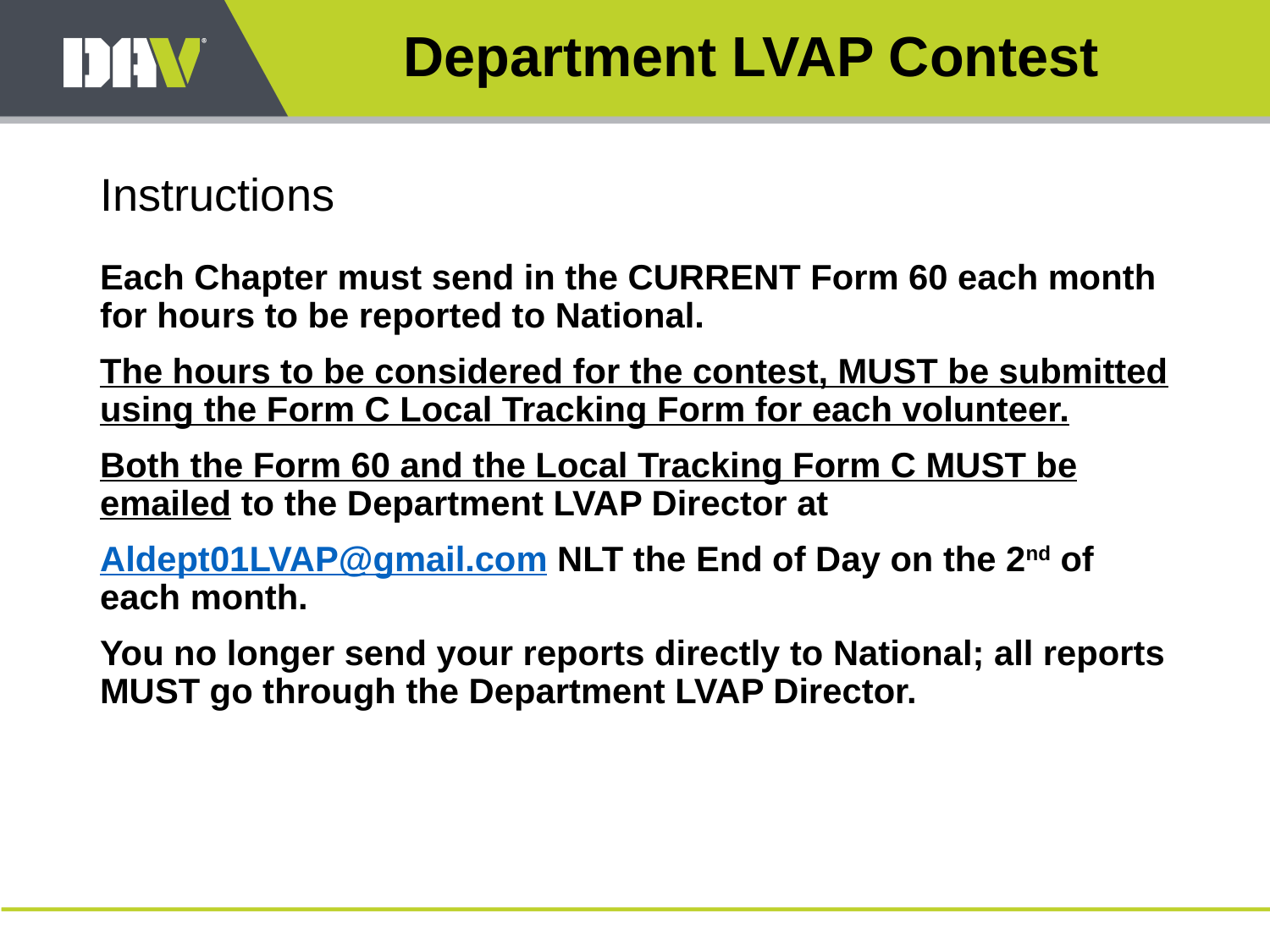

Department LVAP Contest

# Instructions
Each Chapter must send in the CURRENT Form 60 each month for hours to be reported to National.
The hours to be considered for the contest, MUST be submitted using the Form C Local Tracking Form for each volunteer.
Both the Form 60 and the Local Tracking Form C MUST be emailed to the Department LVAP Director at
Aldept01LVAP@gmail.com NLT the End of Day on the 2nd of each month.
You no longer send your reports directly to National; all reports MUST go through the Department LVAP Director.